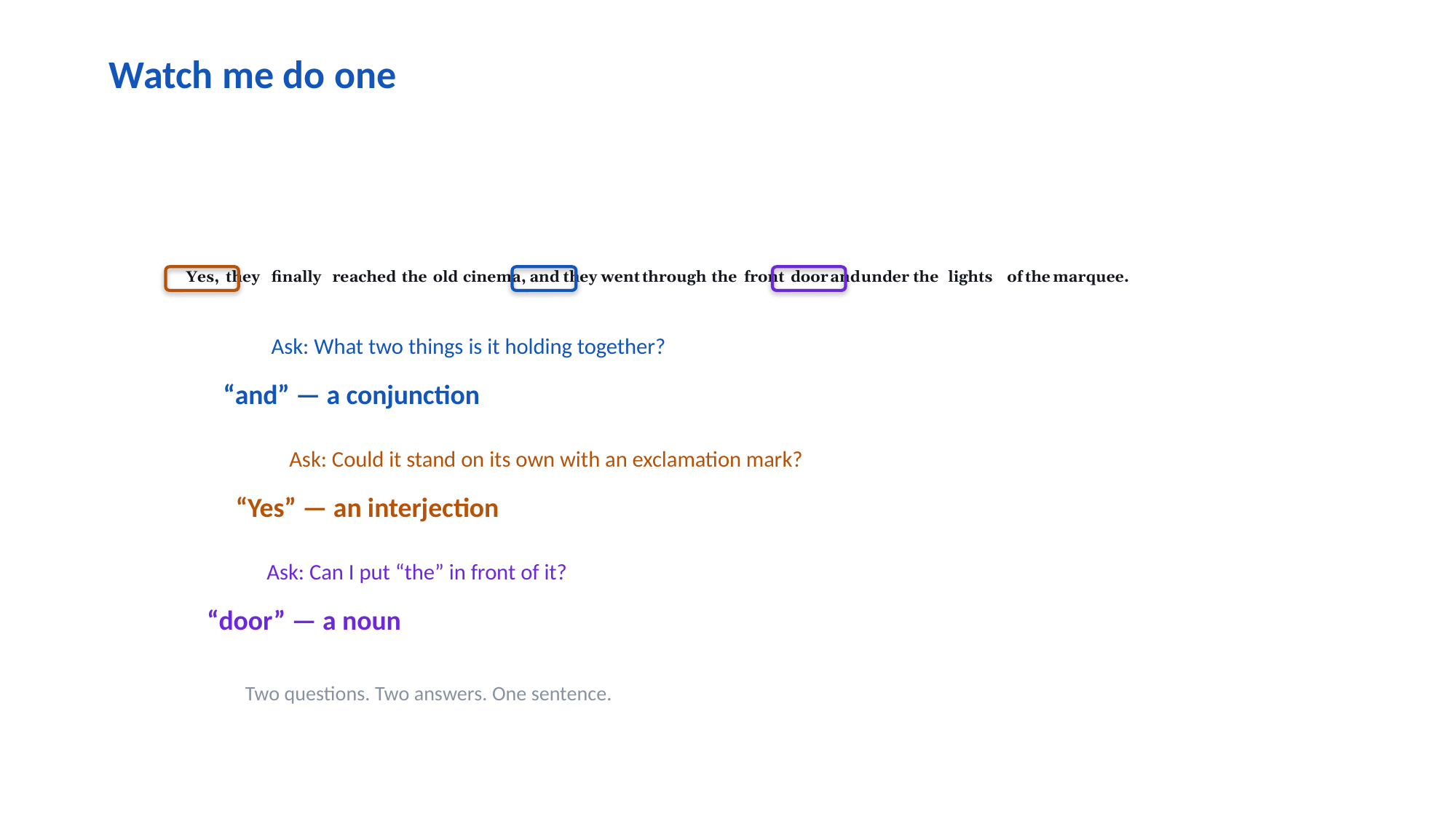

Watch me do one

Yes,
they
finally
reached
the
old
cinema,
and
they
went
through
the
front
door
and
under
the
lights
of
the
marquee.
Ask: What two things is it holding together?
“and” — a conjunction
Ask: Could it stand on its own with an exclamation mark?
“Yes” — an interjection
Ask: Can I put “the” in front of it?
“door” — a noun
Two questions. Two answers. One sentence.